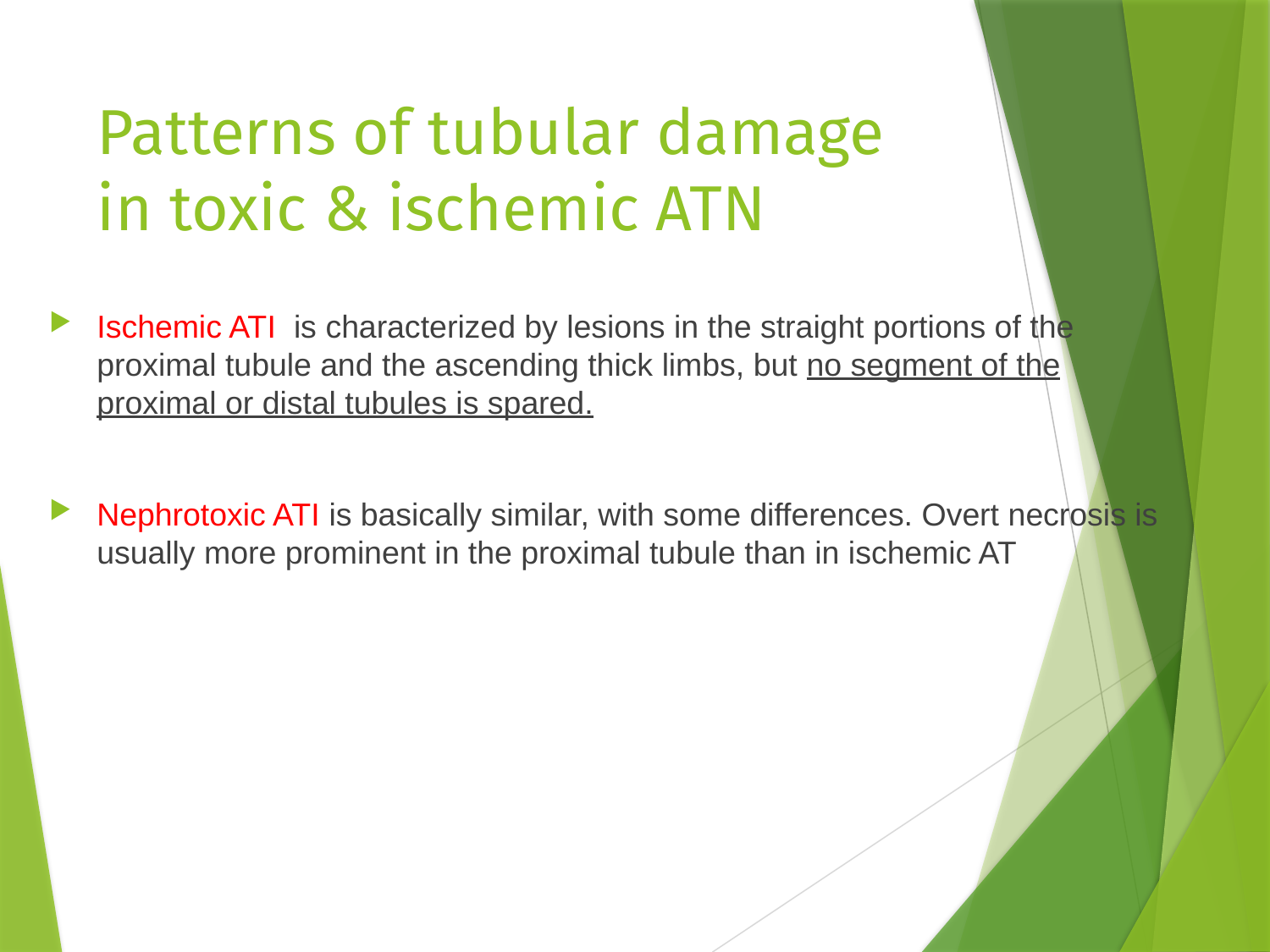

# Patterns of tubular damage in toxic & ischemic ATN
Ischemic ATI  is characterized by lesions in the straight portions of the proximal tubule and the ascending thick limbs, but no segment of the proximal or distal tubules is spared.

Nephrotoxic ATI is basically similar, with some differences. Overt necrosis is usually more prominent in the proximal tubule than in ischemic AT